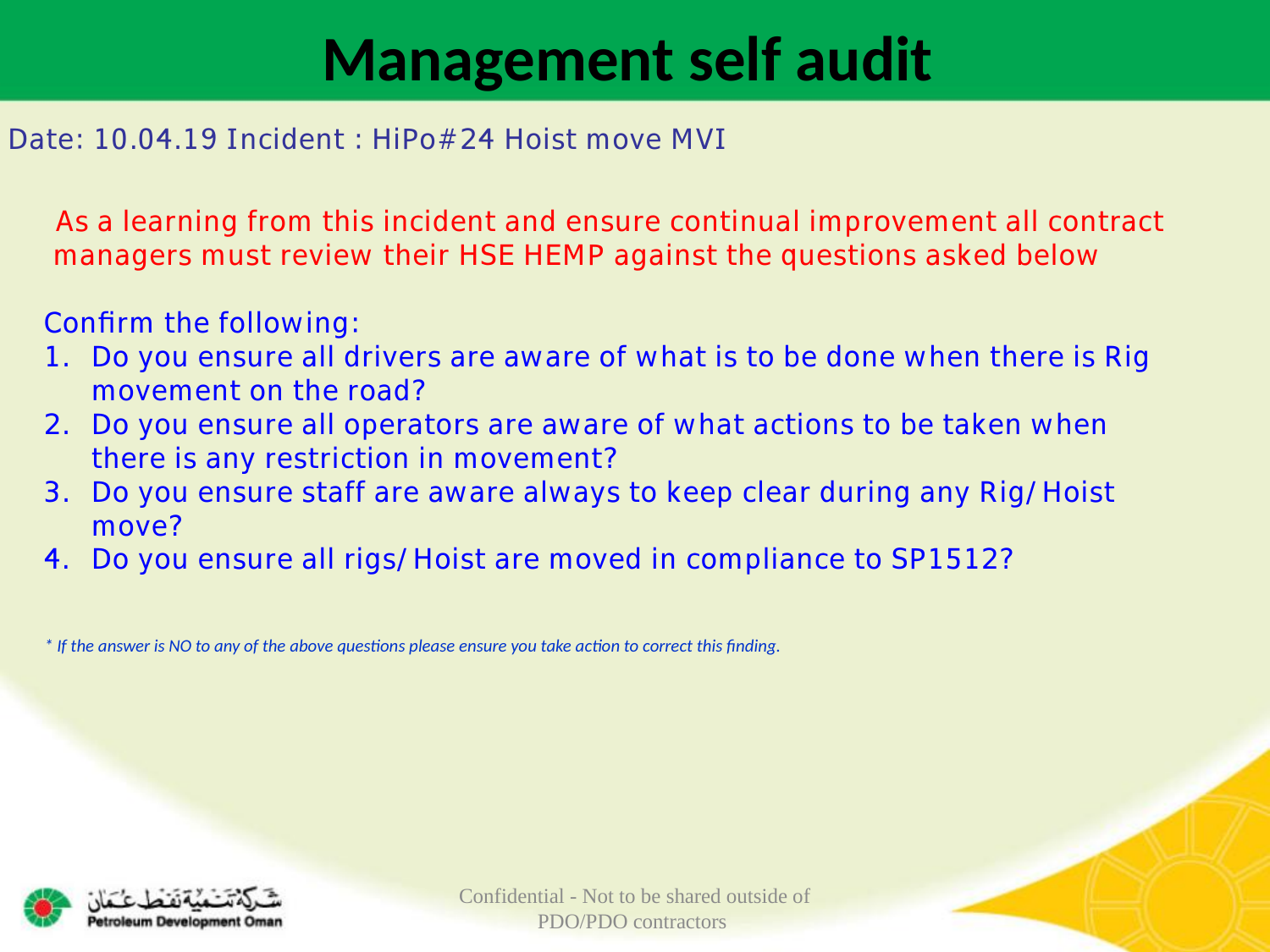

Management self audit
Date: 10.04.19 Incident : HiPo#24 Hoist move MVI

As a learning from this incident and ensure continual improvement all contract
managers must review their HSE HEMP against the questions asked below

Confirm the following:
Do you ensure all drivers are aware of what is to be done when there is Rig movement on the road?
Do you ensure all operators are aware of what actions to be taken when there is any restriction in movement?
Do you ensure staff are aware always to keep clear during any Rig/Hoist move?
Do you ensure all rigs/Hoist are moved in compliance to SP1512?

* If the answer is NO to any of the above questions please ensure you take action to correct this finding.

Confidential - Not to be shared outside of PDO/PDO contractors